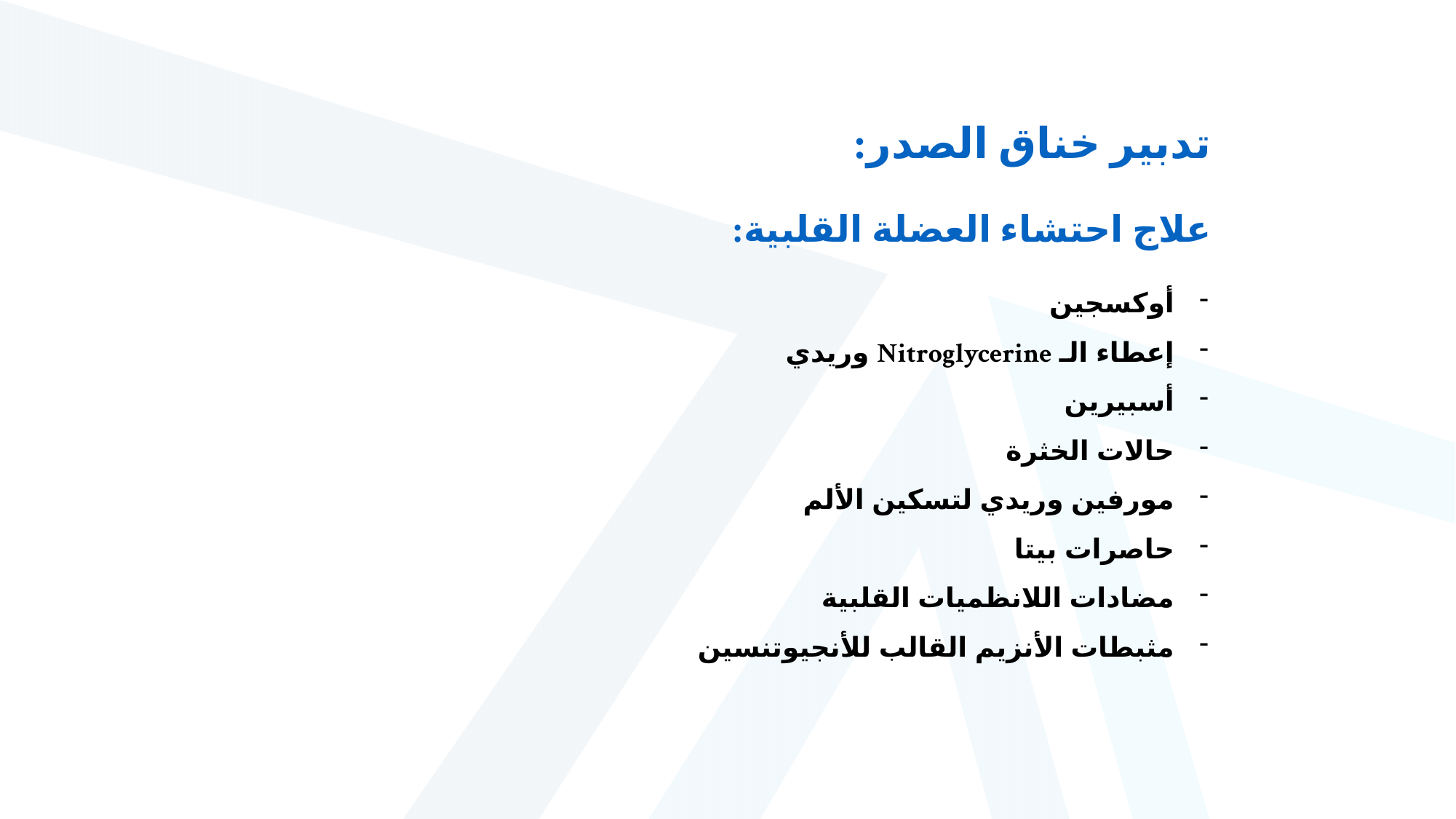

تدبير خناق الصدر:
علاج احتشاء العضلة القلبية:
أوكسجين
إعطاء الـ Nitroglycerine وريدي
أسبيرين
حالات الخثرة
مورفين وريدي لتسكين الألم
حاصرات بيتا
مضادات اللانظميات القلبية
مثبطات الأنزيم القالب للأنجيوتنسين